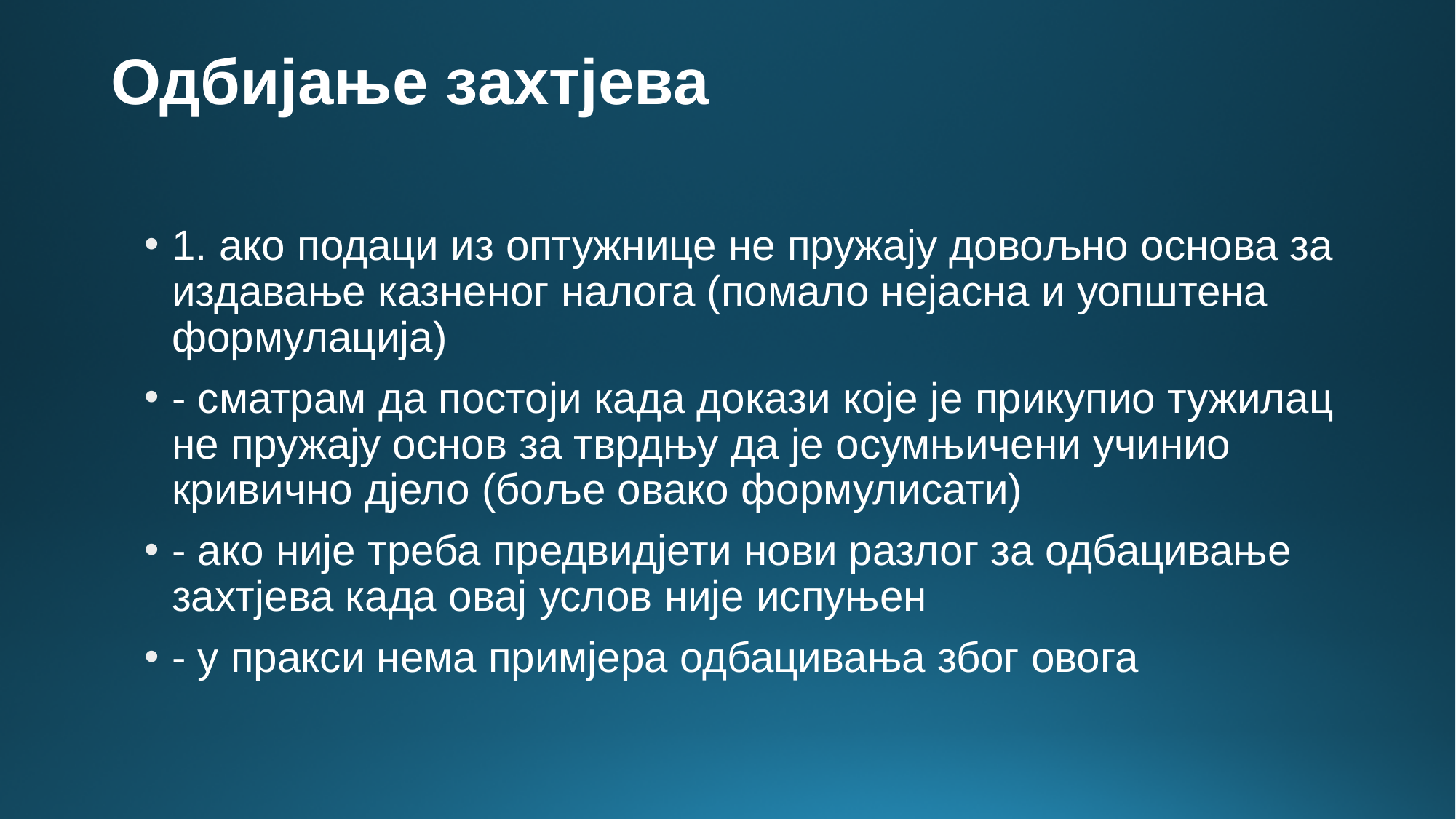

# Одбијање захтјева
1. ако подаци из оптужнице не пружају довољно основа за издавање казненог налога (помало нејасна и уопштена формулација)
- сматрам да постоји када докази које је прикупио тужилац не пружају основ за тврдњу да је осумњичени учинио кривично дјело (боље овако формулисати)
- ако није треба предвидјети нови разлог за одбацивање захтјева када овај услов није испуњен
- у пракси нема примјера одбацивања због овога